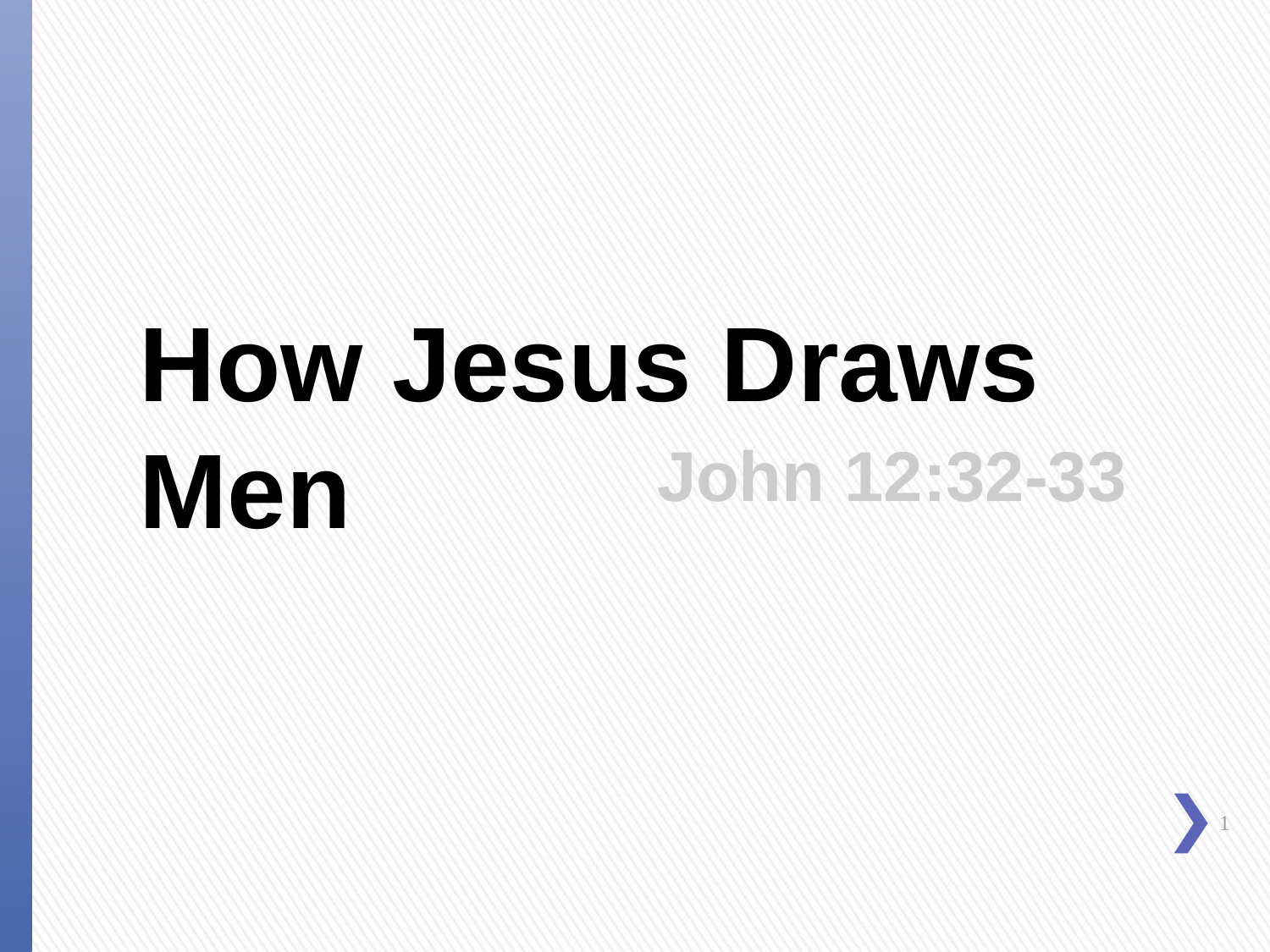

How Jesus Draws Men
# John 12:32-33
1